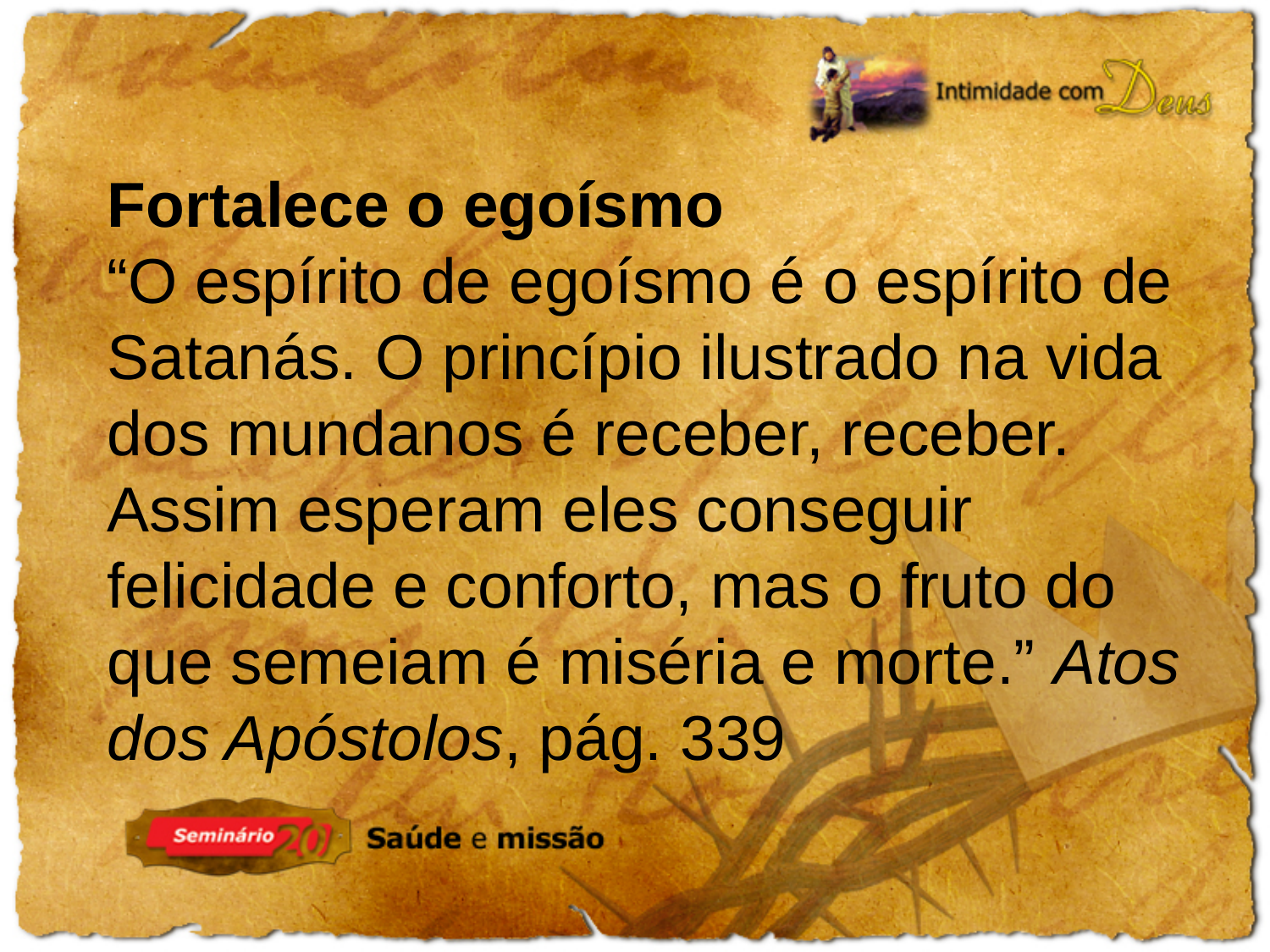

Fortalece o egoísmo
“O espírito de egoísmo é o espírito de Satanás. O princípio ilustrado na vida dos mundanos é receber, receber. Assim esperam eles conseguir felicidade e conforto, mas o fruto do que semeiam é miséria e morte.” Atos dos Apóstolos, pág. 339